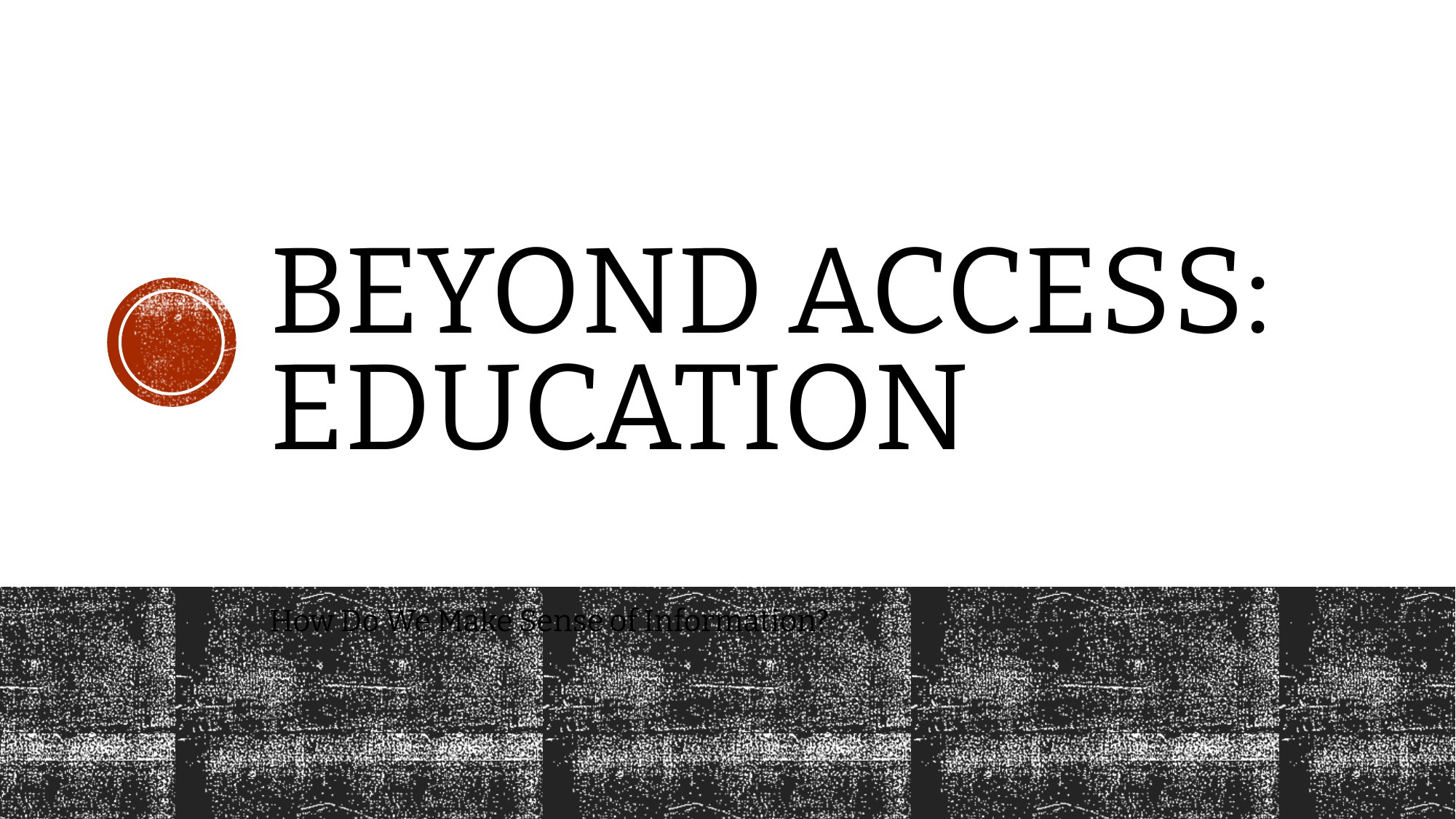

# Beyond Access: education
How Do We Make Sense of Information?